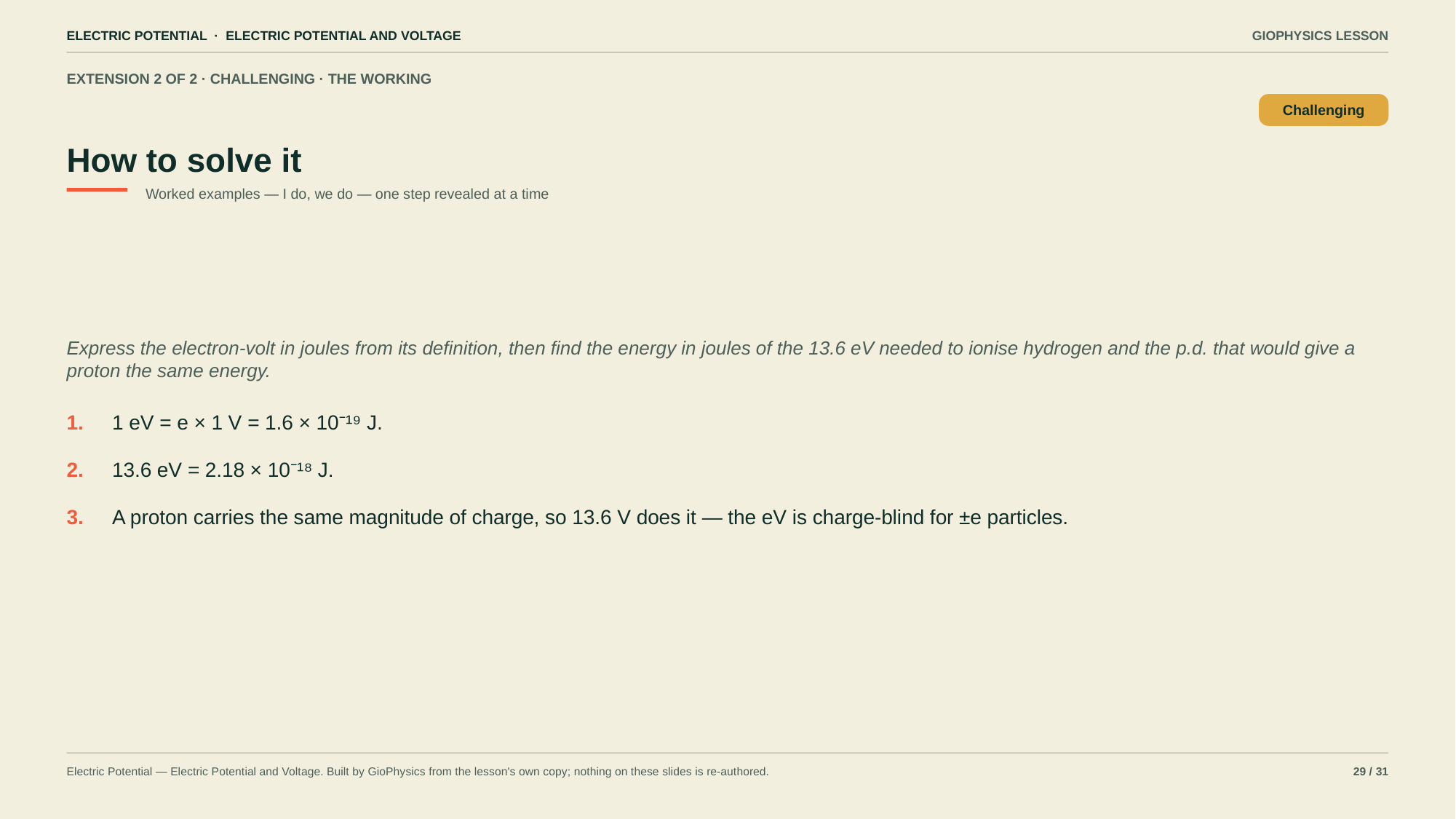

ELECTRIC POTENTIAL  ·  ELECTRIC POTENTIAL AND VOLTAGE
GIOPHYSICS LESSON

EXTENSION 2 OF 2 · CHALLENGING · THE WORKING
How to solve it

Challenging
Worked examples — I do, we do — one step revealed at a time

Express the electron-volt in joules from its definition, then find the energy in joules of the 13.6 eV needed to ionise hydrogen and the p.d. that would give a proton the same energy.
1.
1 eV = e × 1 V = 1.6 × 10⁻¹⁹ J.
2.
13.6 eV = 2.18 × 10⁻¹⁸ J.
3.
A proton carries the same magnitude of charge, so 13.6 V does it — the eV is charge-blind for ±e particles.

Electric Potential — Electric Potential and Voltage. Built by GioPhysics from the lesson's own copy; nothing on these slides is re-authored.
29 / 31